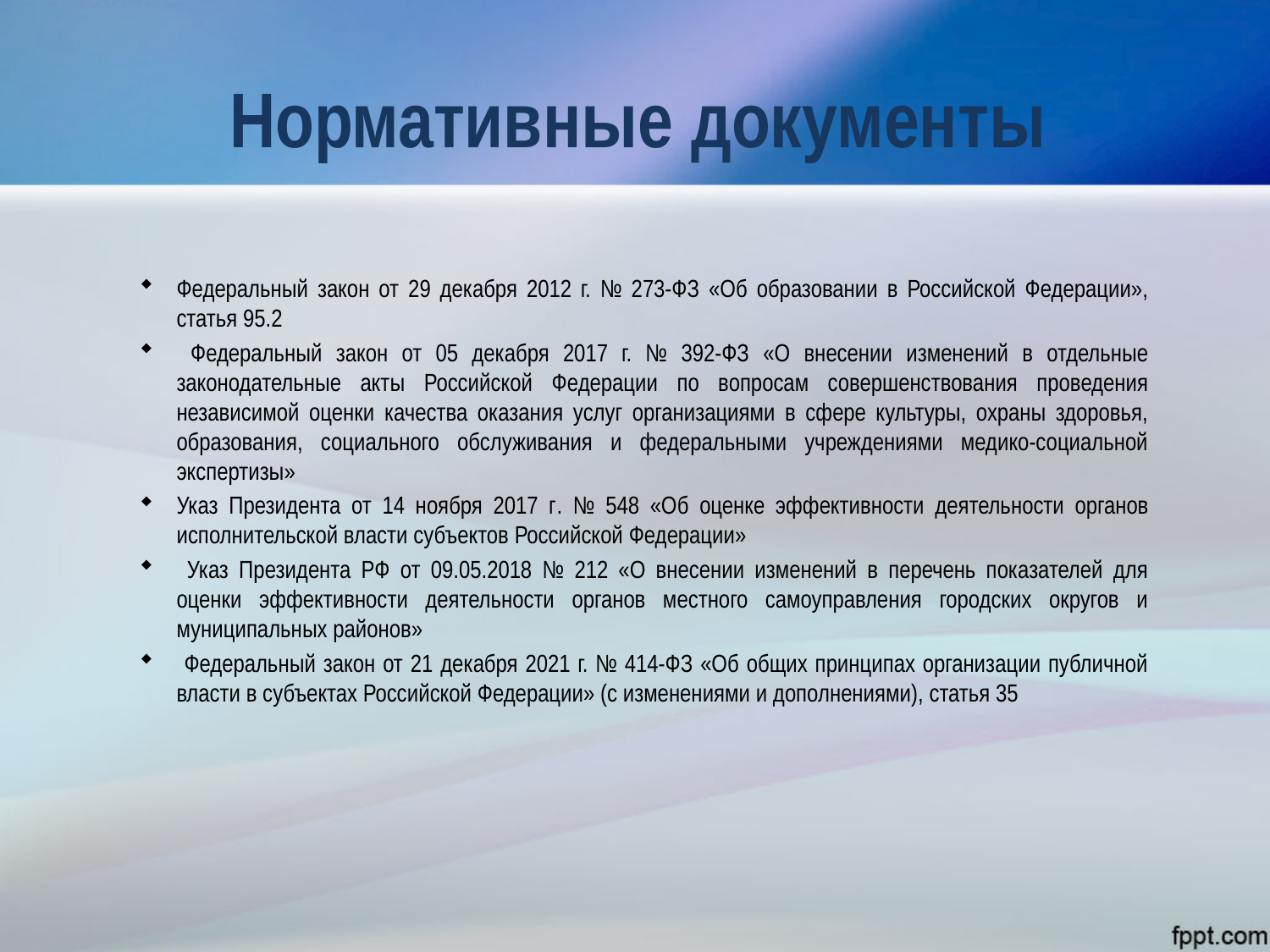

# Нормативные документы

Федеральный закон от 29 декабря 2012 г. № 273-ФЗ «Об образовании в Российской Федерации», статья 95.2
 Федеральный закон от 05 декабря 2017 г. № 392-ФЗ «О внесении изменений в отдельные законодательные акты Российской Федерации по вопросам совершенствования проведения независимой оценки качества оказания услуг организациями в сфере культуры, охраны здоровья, образования, социального обслуживания и федеральными учреждениями медико-социальной экспертизы»
Указ Президента от 14 ноября 2017 г. № 548 «Об оценке эффективности деятельности органов исполнительской власти субъектов Российской Федерации»
 Указ Президента РФ от 09.05.2018 № 212 «О внесении изменений в перечень показателей для оценки эффективности деятельности органов местного самоуправления городских округов и муниципальных районов»
 Федеральный закон от 21 декабря 2021 г. № 414-ФЗ «Об общих принципах организации публичной власти в субъектах Российской Федерации» (с изменениями и дополнениями), статья 35